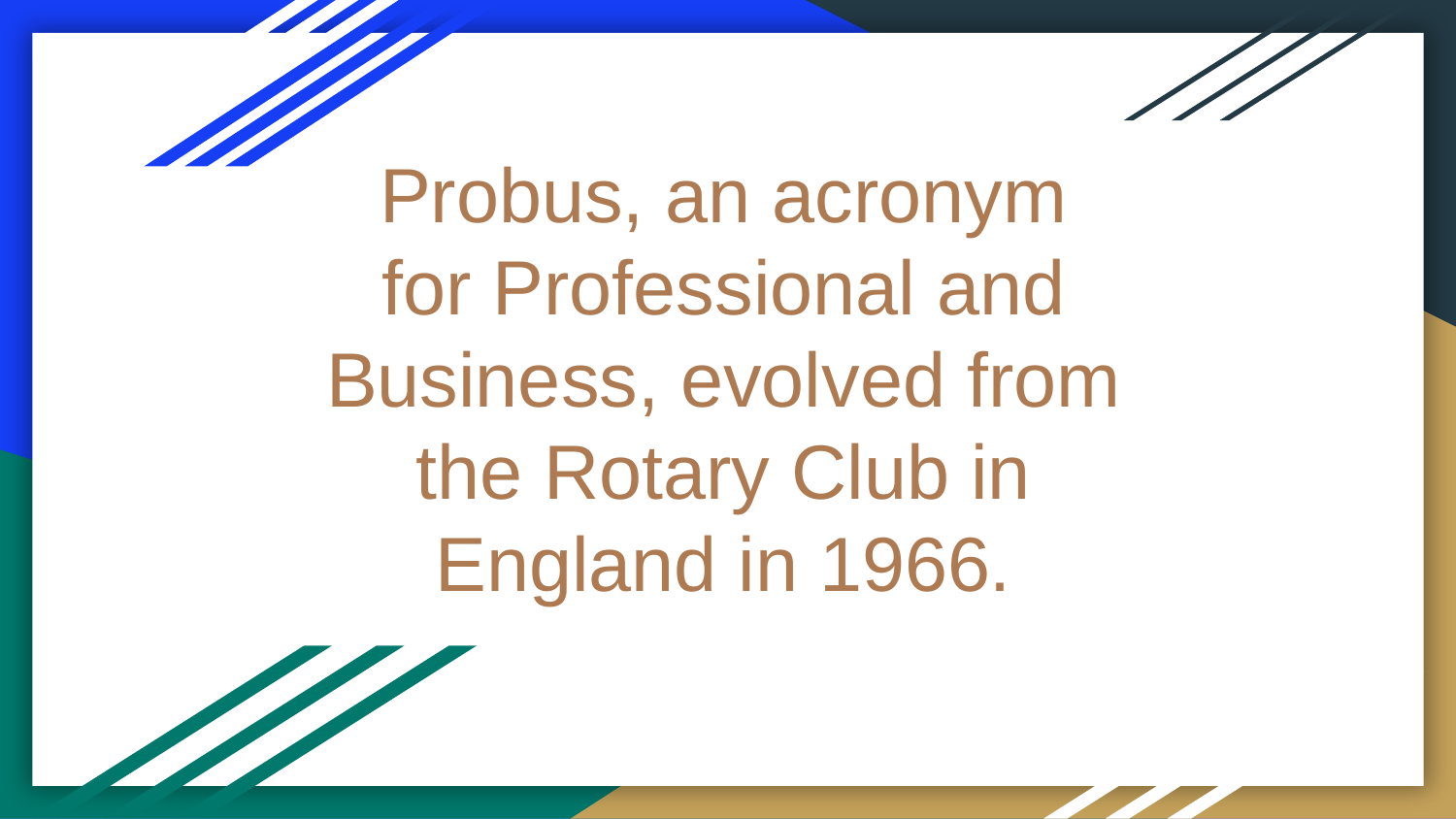

# Probus, an acronym for Professional and Business, evolved from the Rotary Club in England in 1966.